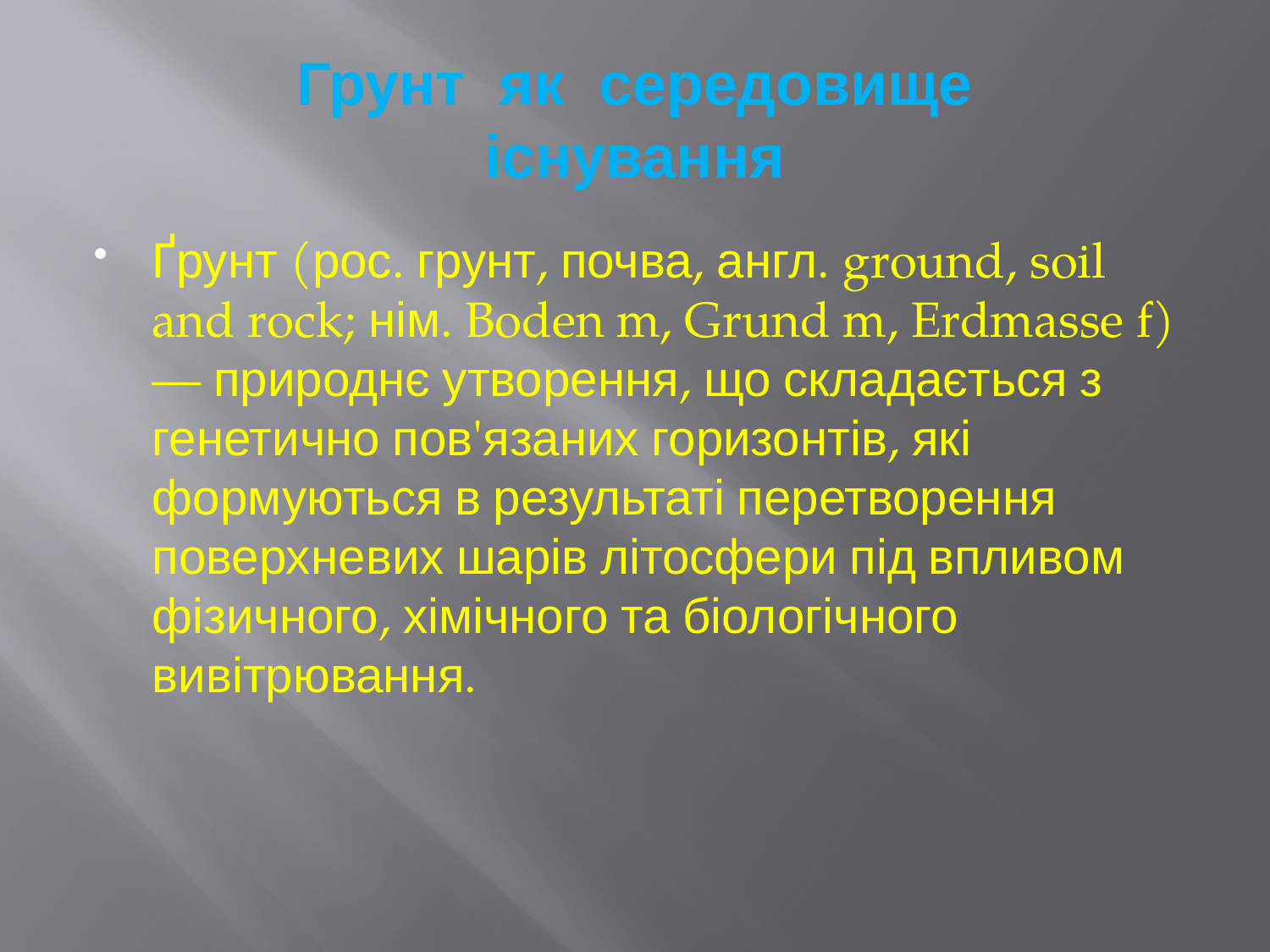

# Грунт  як  середовище існування
Ґрунт (рос. грунт, почва, англ. ground, soil and rock; нім. Boden m, Grund m, Erdmasse f) — природнє утворення, що складається з генетично пов'язаних горизонтів, які формуються в результаті перетворення поверхневих шарів літосфери під впливом фізичного, хімічного та біологічного вивітрювання.